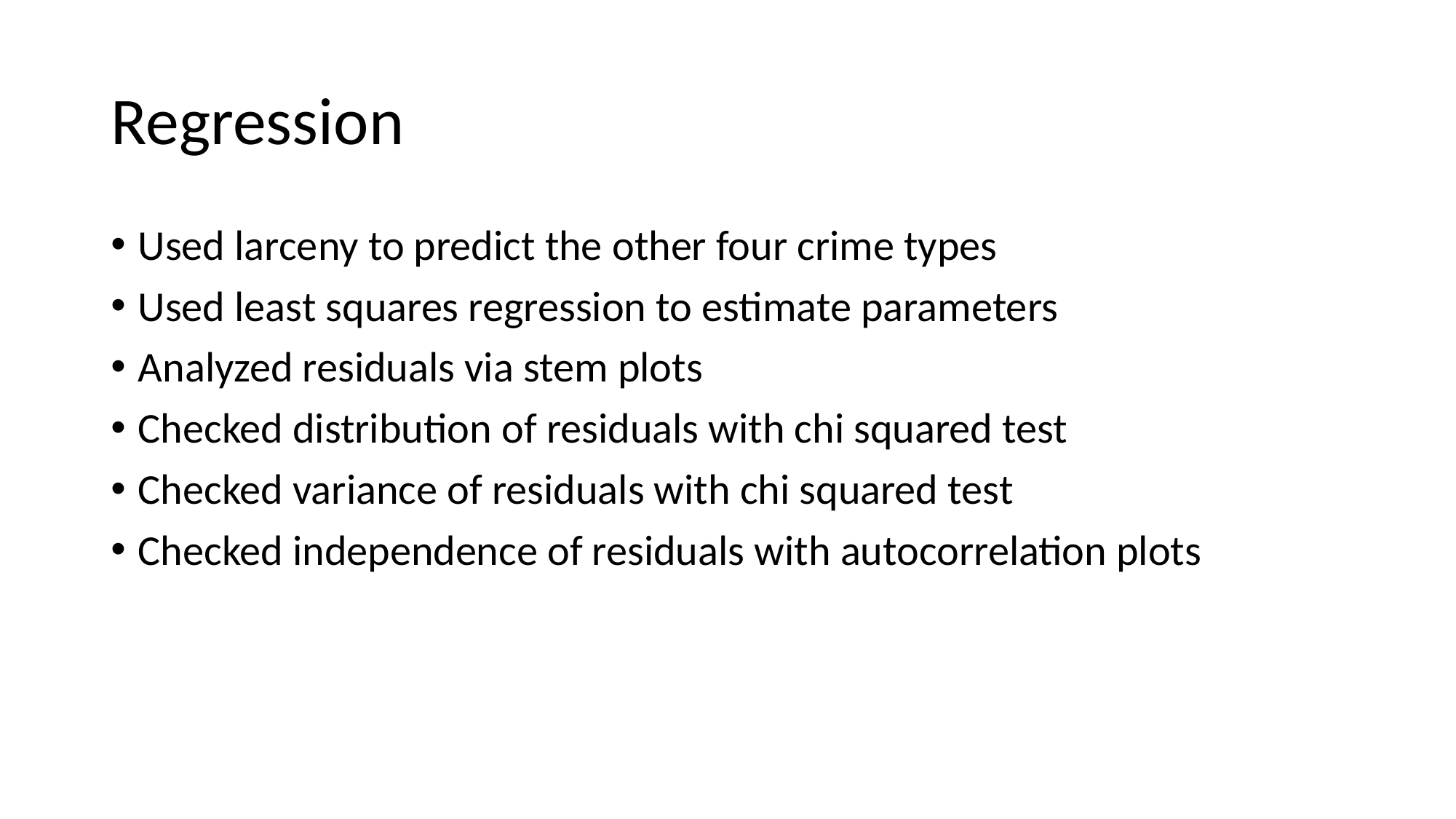

# Regression
Used larceny to predict the other four crime types
Used least squares regression to estimate parameters
Analyzed residuals via stem plots
Checked distribution of residuals with chi squared test
Checked variance of residuals with chi squared test
Checked independence of residuals with autocorrelation plots